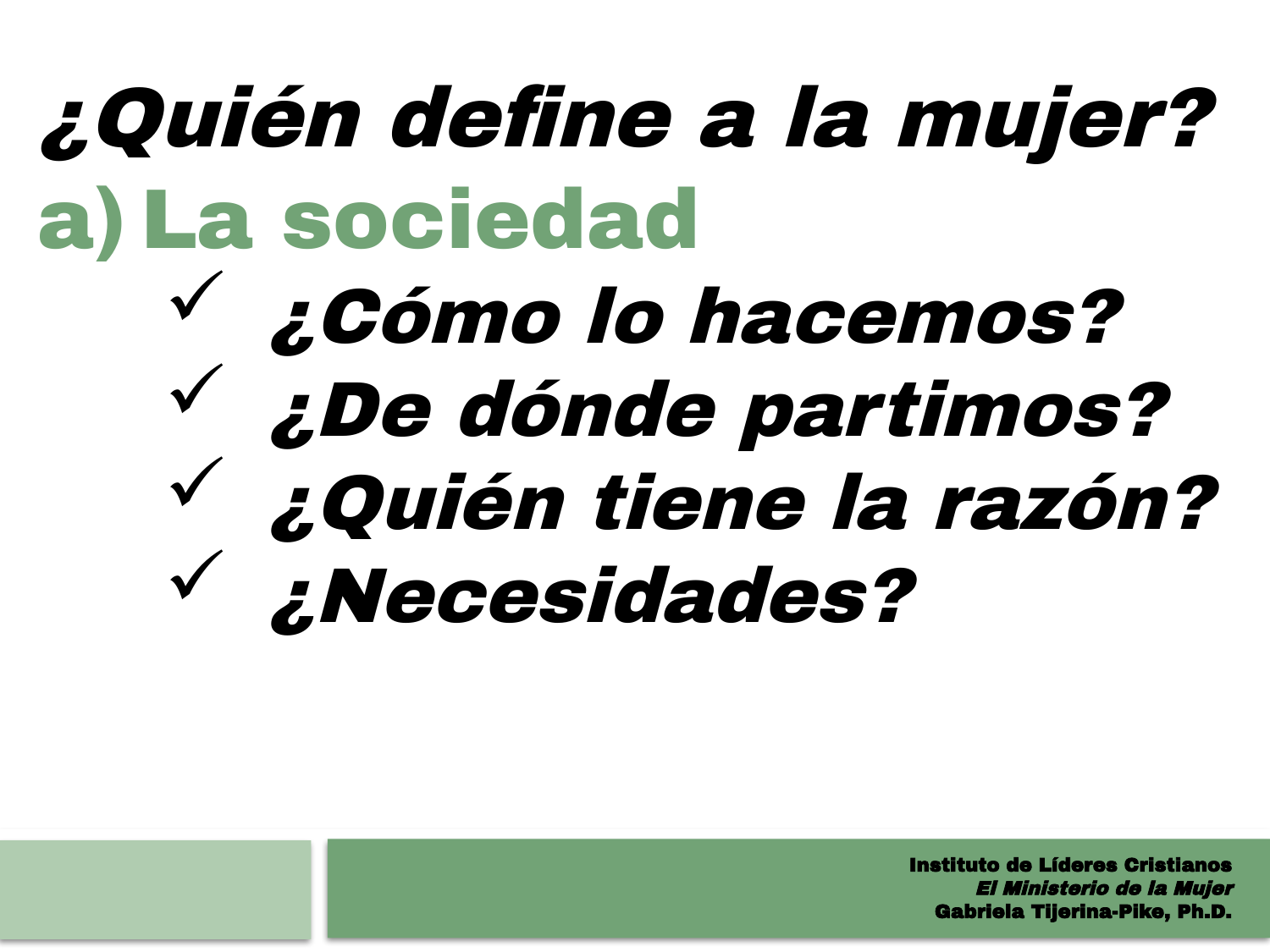

¿Quién define a la mujer?
La sociedad
¿Cómo lo hacemos?
¿De dónde partimos?
¿Quién tiene la razón?
¿Necesidades?
Instituto de Líderes Cristianos
El Ministerio de la Mujer
Gabriela Tijerina-Pike, Ph.D.